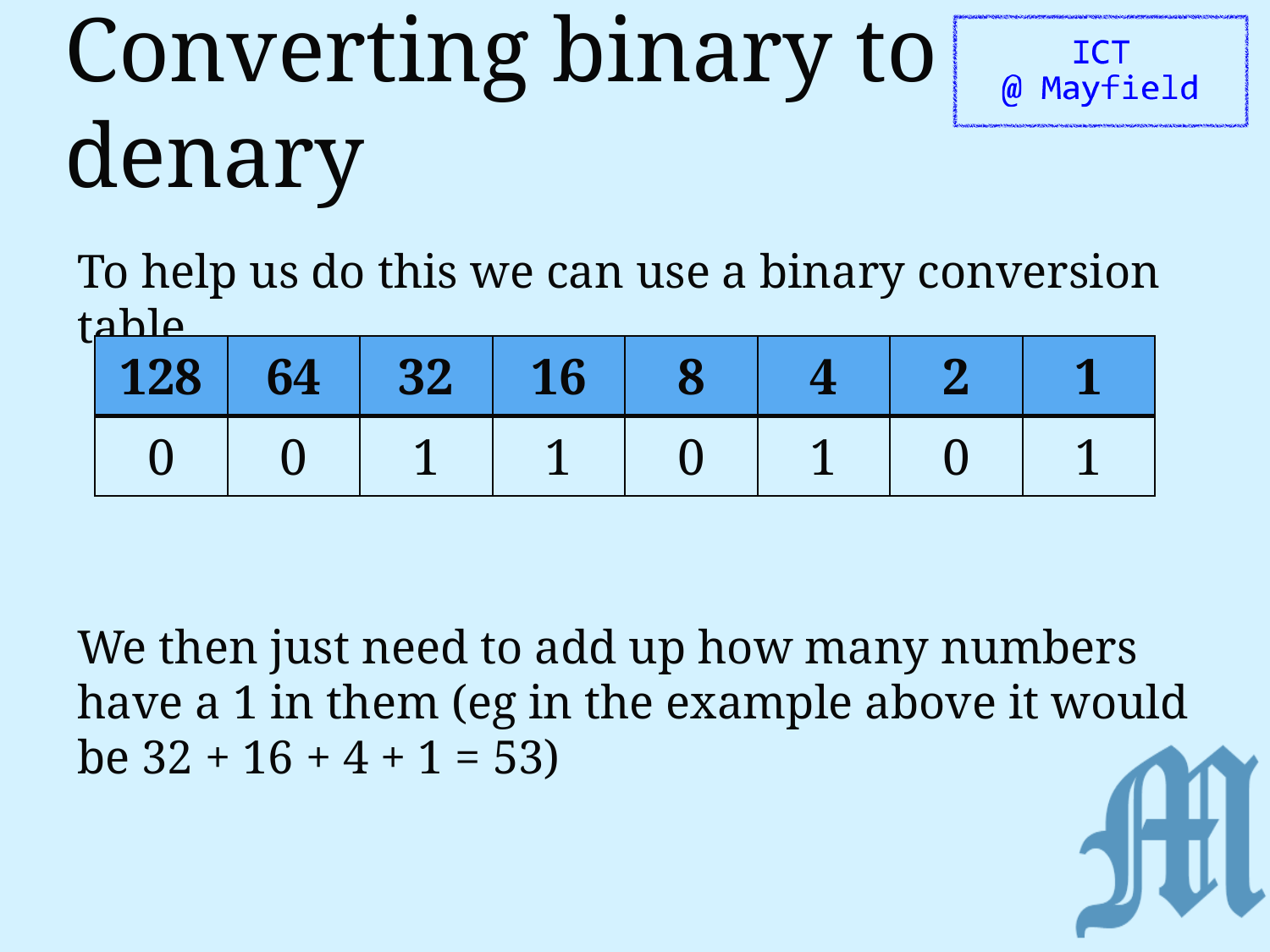

# Converting binary to denary
To help us do this we can use a binary conversion table.

We then just need to add up how many numbers have a 1 in them (eg in the example above it would be 32 + 16 + 4 + 1 = 53)

| 128 | 64 | 32 | 16 | 8 | 4 | 2 | 1 |
| --- | --- | --- | --- | --- | --- | --- | --- |
| 0 | 0 | 1 | 1 | 0 | 1 | 0 | 1 |